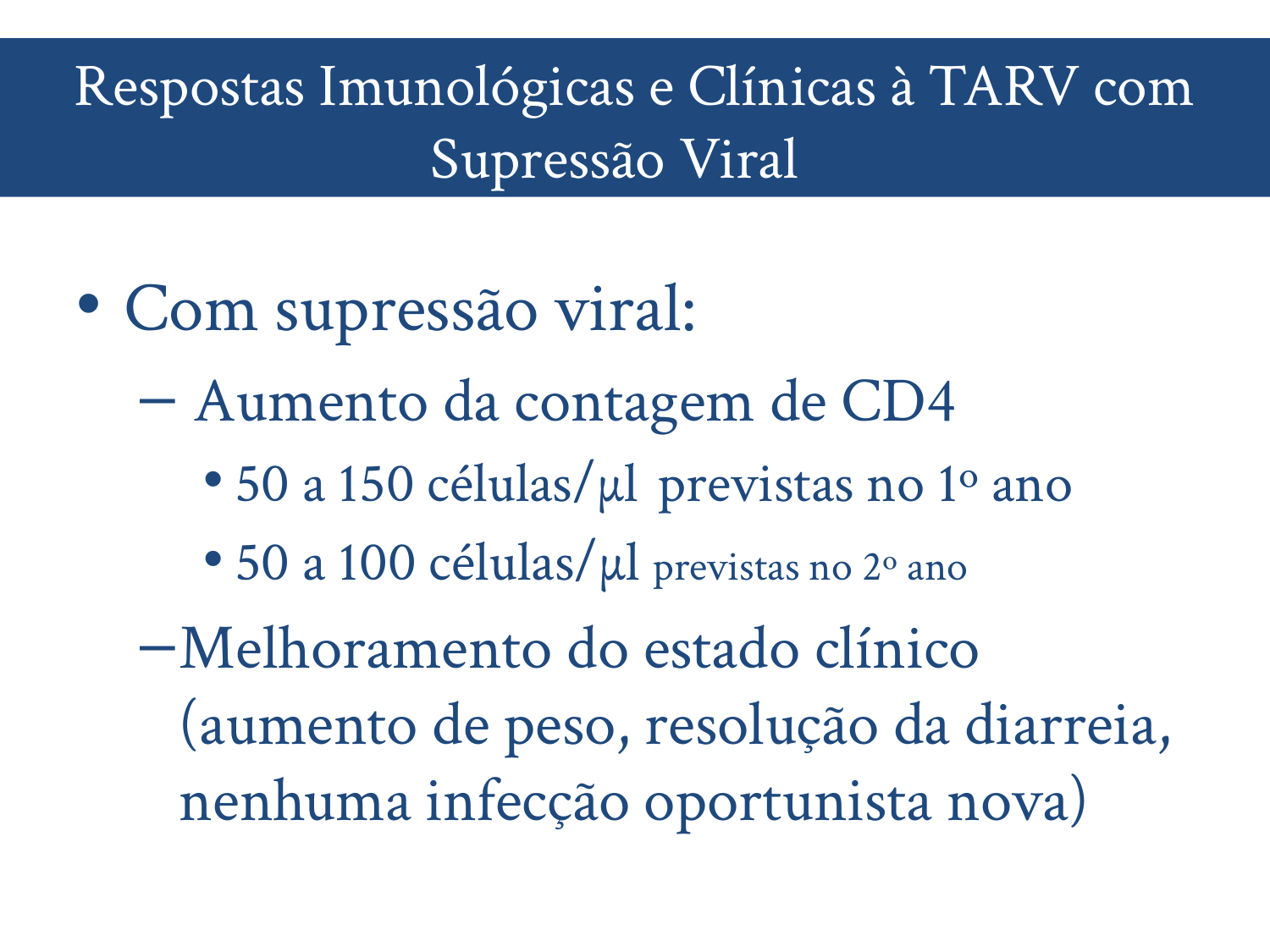

# Respostas Imunológicas e Clínicas à TARV com Supressão Viral
Com supressão viral:
 Aumento da contagem de CD4
50 a 150 células/µl  previstas no 1º ano
50 a 100 células/µl previstas no 2º ano
Melhoramento do estado clínico (aumento de peso, resolução da diarreia, nenhuma infecção oportunista nova)